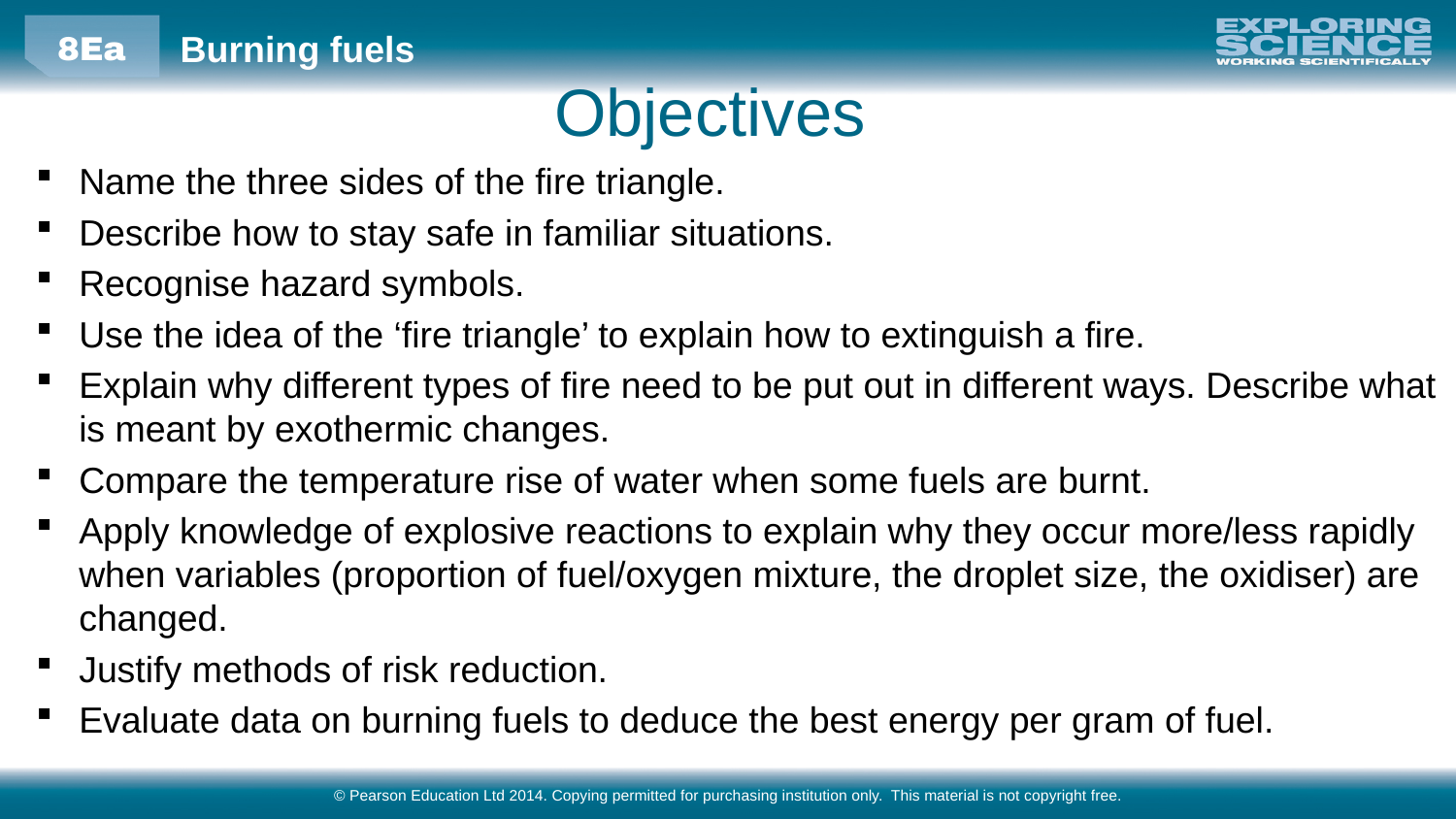

# Objectives
Name the three sides of the fire triangle.
Describe how to stay safe in familiar situations.
Recognise hazard symbols.
Use the idea of the ‘fire triangle’ to explain how to extinguish a fire.
Explain why different types of fire need to be put out in different ways. Describe what is meant by exothermic changes.
Compare the temperature rise of water when some fuels are burnt.
Apply knowledge of explosive reactions to explain why they occur more/less rapidly when variables (proportion of fuel/oxygen mixture, the droplet size, the oxidiser) are changed.
Justify methods of risk reduction.
Evaluate data on burning fuels to deduce the best energy per gram of fuel.

© Pearson Education Ltd 2014. Copying permitted for purchasing institution only.  This material is not copyright free.